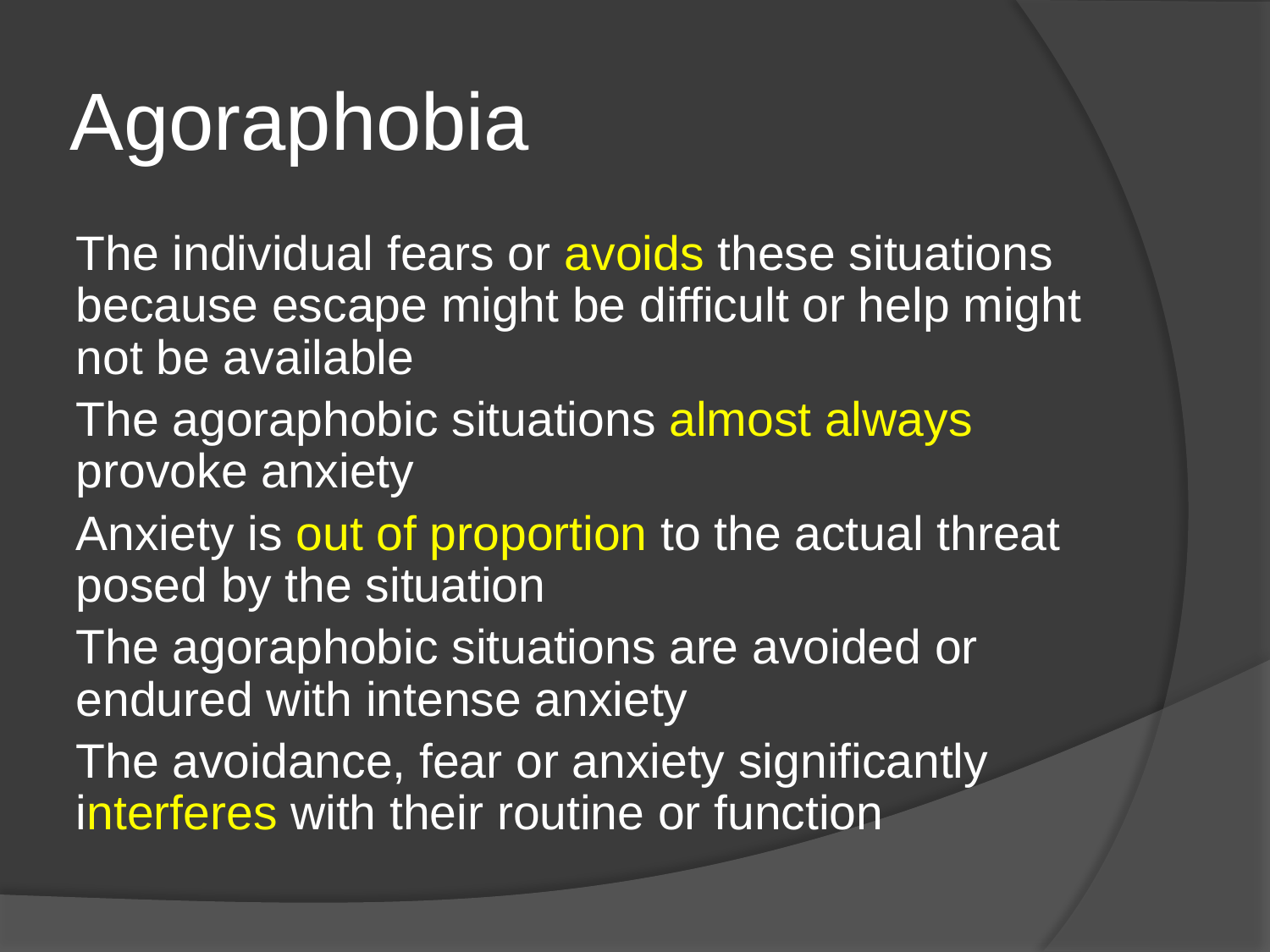

# Agoraphobia
The individual fears or avoids these situations because escape might be difficult or help might not be available
The agoraphobic situations almost always provoke anxiety
Anxiety is out of proportion to the actual threat posed by the situation
The agoraphobic situations are avoided or endured with intense anxiety
The avoidance, fear or anxiety significantly interferes with their routine or function